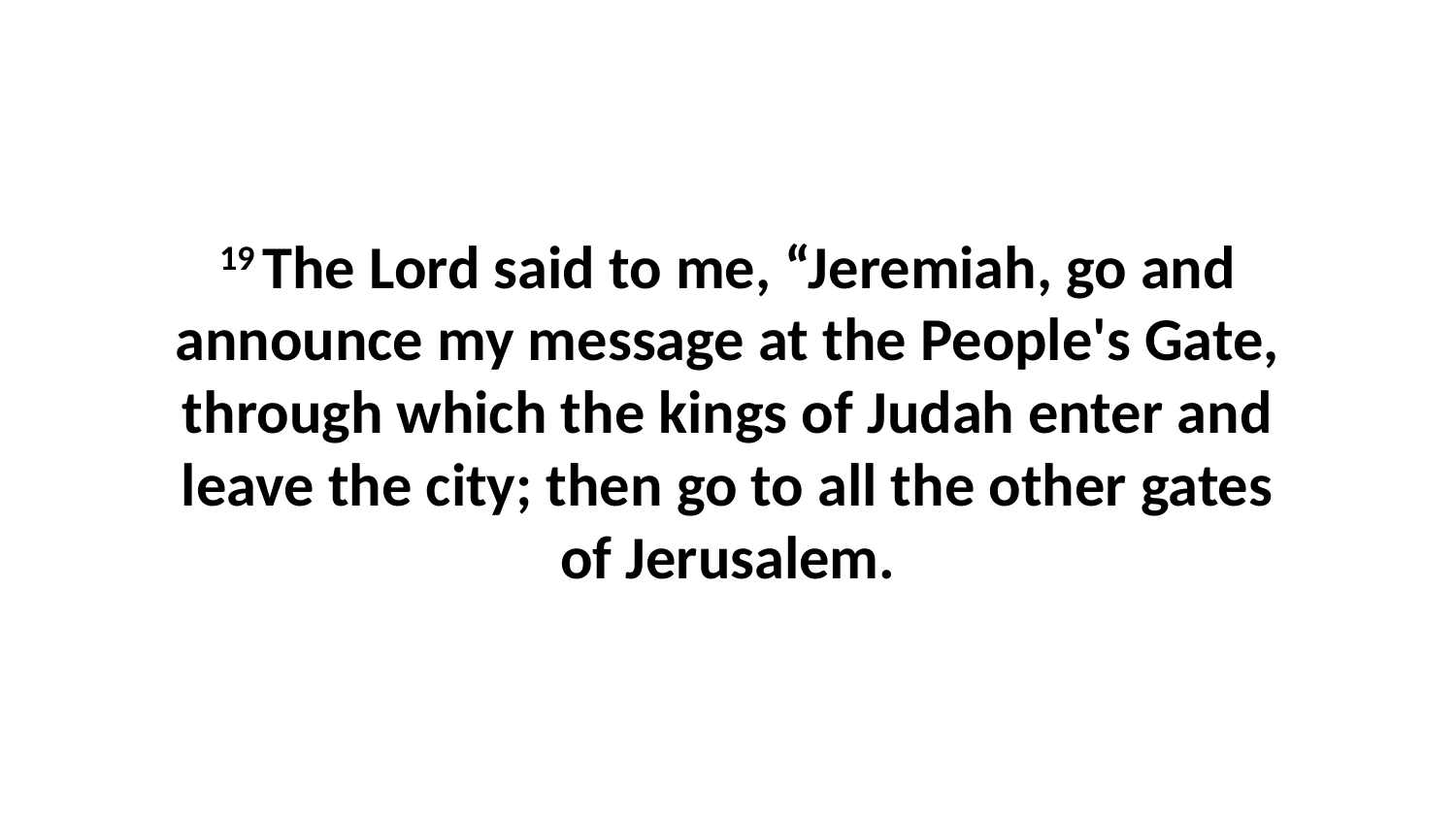

19 The Lord said to me, “Jeremiah, go and announce my message at the People's Gate, through which the kings of Judah enter and leave the city; then go to all the other gates of Jerusalem.